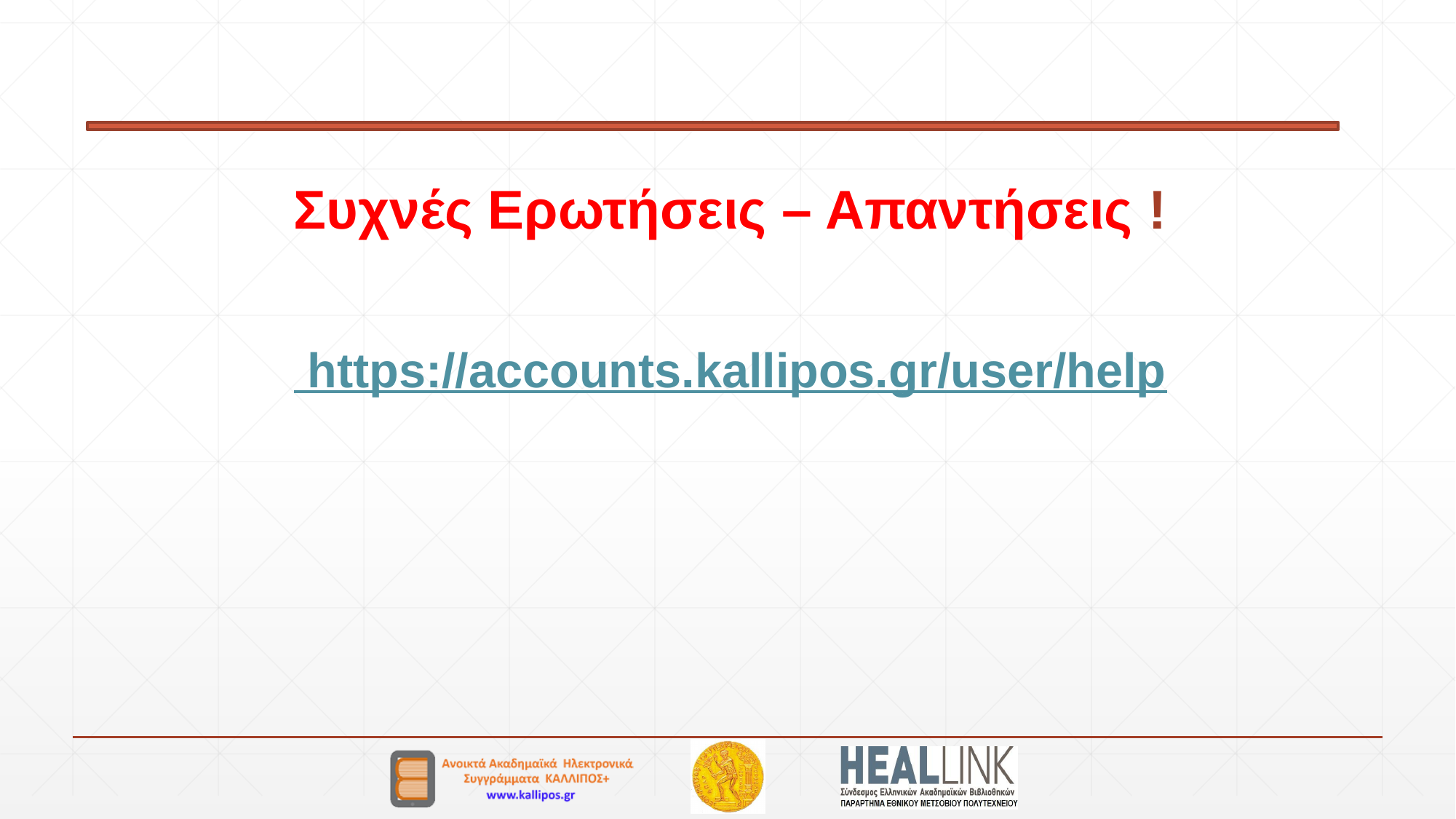

# Συχνές Ερωτήσεις – Απαντήσεις ! https://accounts.kallipos.gr/user/help